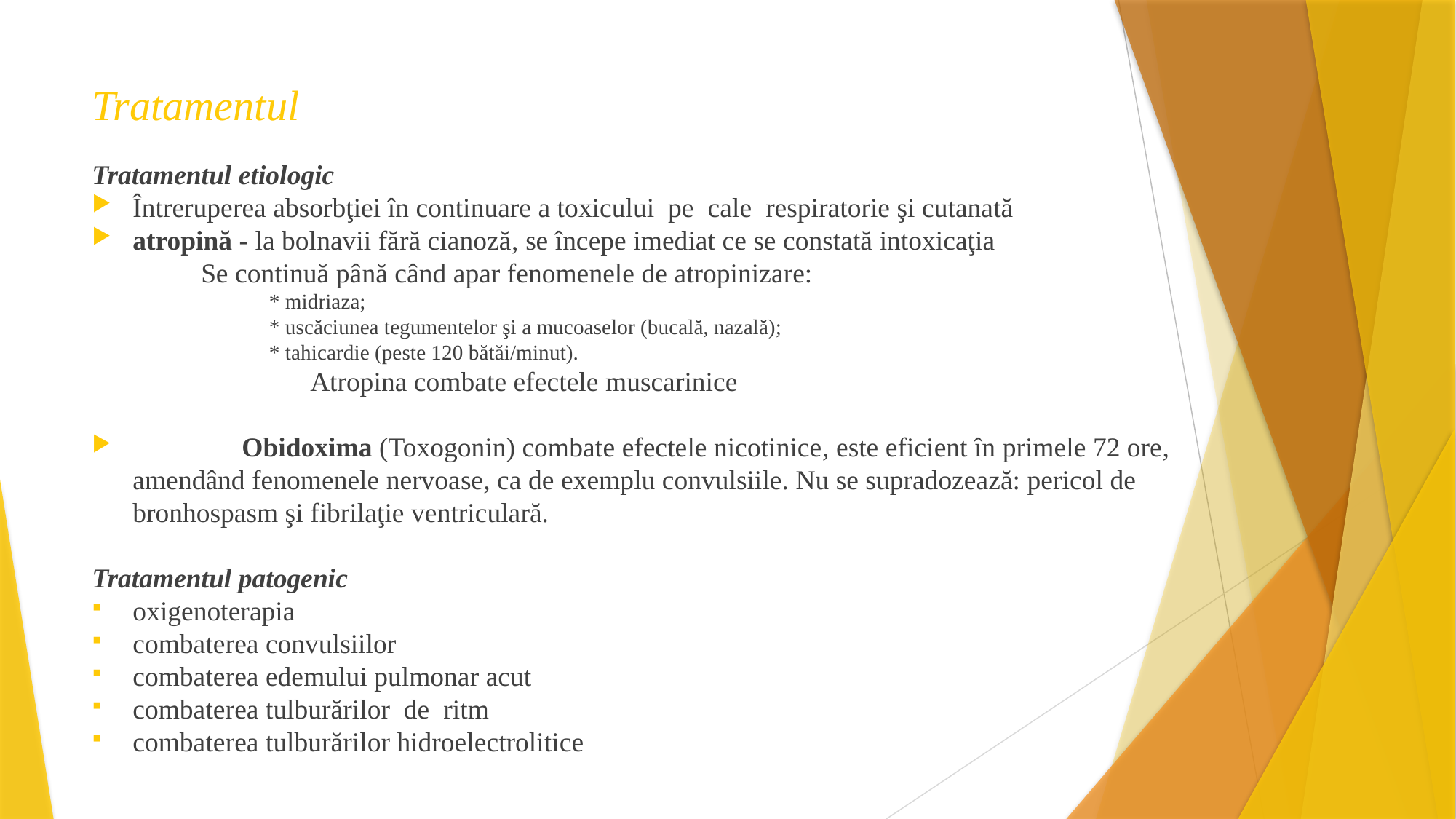

# Tratamentul
Tratamentul etiologic
Întreruperea absorbţiei în continuare a toxicului  pe  cale  respiratorie şi cutanată
atropină - la bolnavii fără cianoză, se începe imediat ce se constată intoxicaţia
	Se continuă până când apar fenomenele de atropinizare:
	* midriaza;
	* uscăciunea tegumentelor şi a mucoaselor (bucală, nazală);
	* tahicardie (peste 120 bătăi/minut).
		Atropina combate efectele muscarinice

	Obidoxima (Toxogonin) combate efectele nicotinice, este eficient în primele 72 ore, amendând fenomenele nervoase, ca de exemplu convulsiile. Nu se supradozează: pericol de bronhospasm şi fibrilaţie ventriculară.

Tratamentul patogenic
oxigenoterapia
combaterea convulsiilor
combaterea edemului pulmonar acut
combaterea tulburărilor  de  ritm
combaterea tulburărilor hidroelectrolitice